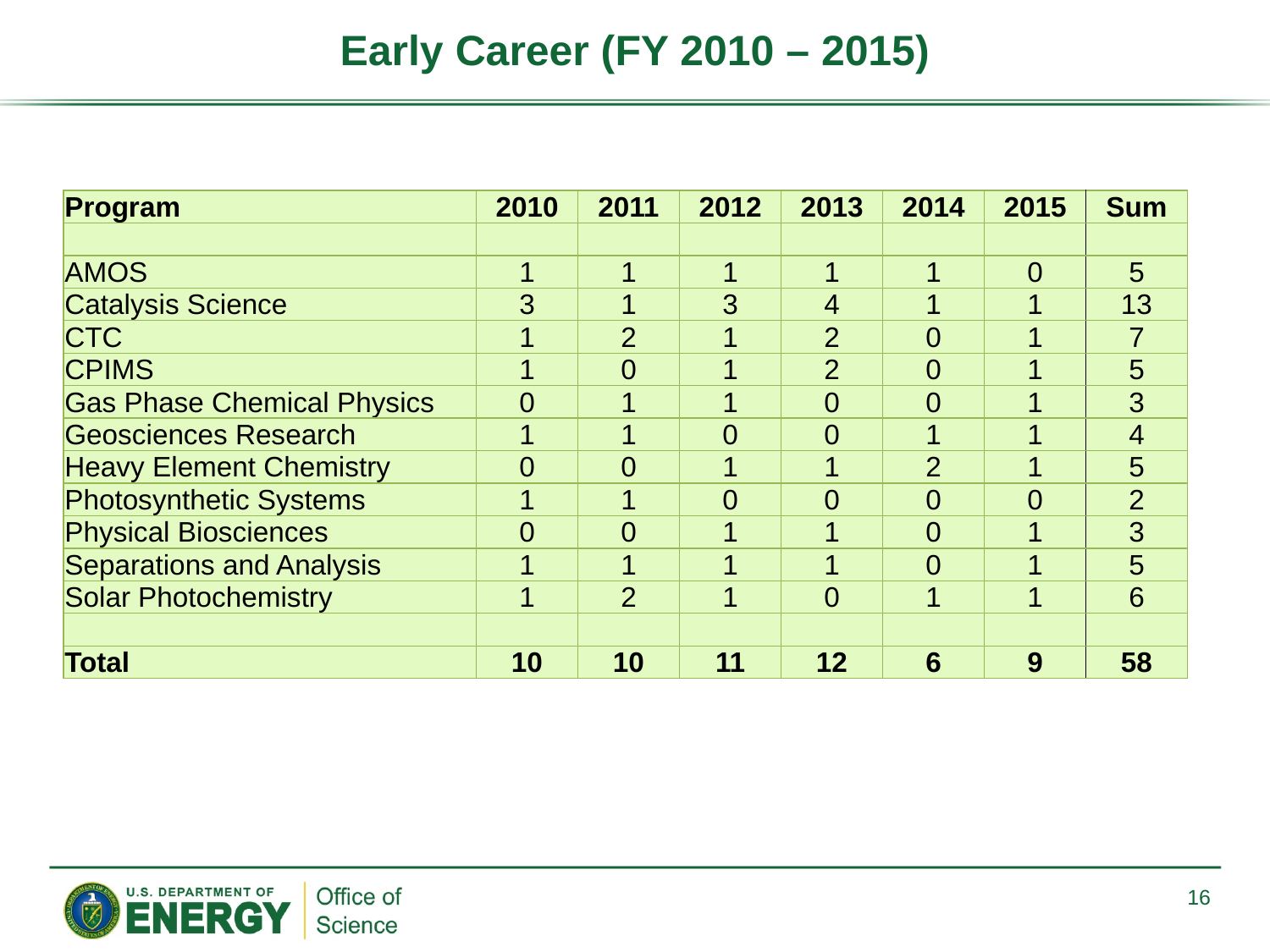

# Early Career (FY 2010 – 2015)
| Program | 2010 | 2011 | 2012 | 2013 | 2014 | 2015 | Sum |
| --- | --- | --- | --- | --- | --- | --- | --- |
|  |  |  |  |  |  |  |  |
| AMOS | 1 | 1 | 1 | 1 | 1 | 0 | 5 |
| Catalysis Science | 3 | 1 | 3 | 4 | 1 | 1 | 13 |
| CTC | 1 | 2 | 1 | 2 | 0 | 1 | 7 |
| CPIMS | 1 | 0 | 1 | 2 | 0 | 1 | 5 |
| Gas Phase Chemical Physics | 0 | 1 | 1 | 0 | 0 | 1 | 3 |
| Geosciences Research | 1 | 1 | 0 | 0 | 1 | 1 | 4 |
| Heavy Element Chemistry | 0 | 0 | 1 | 1 | 2 | 1 | 5 |
| Photosynthetic Systems | 1 | 1 | 0 | 0 | 0 | 0 | 2 |
| Physical Biosciences | 0 | 0 | 1 | 1 | 0 | 1 | 3 |
| Separations and Analysis | 1 | 1 | 1 | 1 | 0 | 1 | 5 |
| Solar Photochemistry | 1 | 2 | 1 | 0 | 1 | 1 | 6 |
|  |  |  |  |  |  |  |  |
| Total | 10 | 10 | 11 | 12 | 6 | 9 | 58 |
16